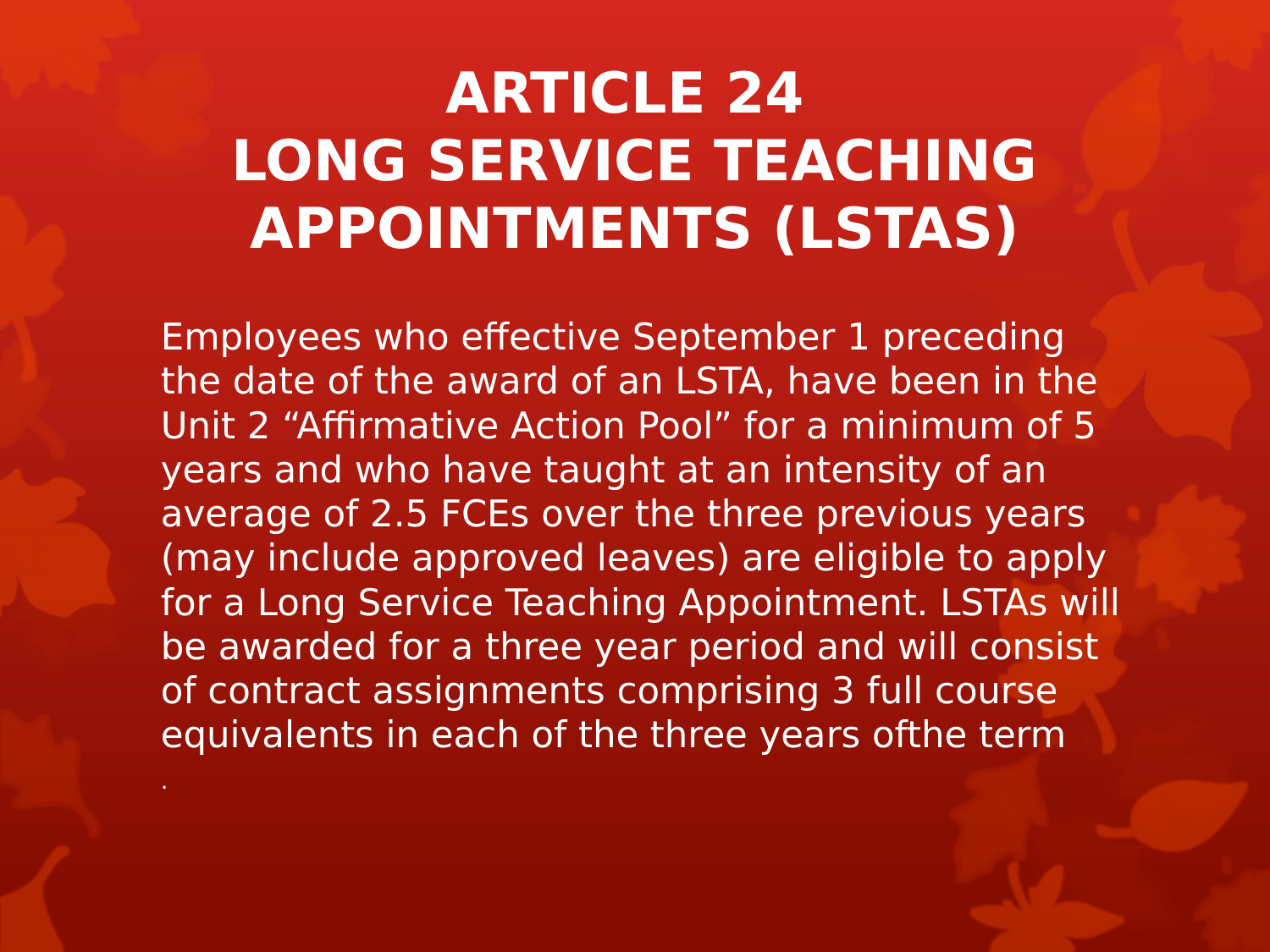

# ARTICLE 24 LONG SERVICE TEACHING APPOINTMENTS (LSTAS)
Employees who effective September 1 preceding the date of the award of an LSTA, have been in the Unit 2 “Affirmative Action Pool” for a minimum of 5 years and who have taught at an intensity of an average of 2.5 FCEs over the three previous years (may include approved leaves) are eligible to apply for a Long Service Teaching Appointment. LSTAs will be awarded for a three year period and will consist of contract assignments comprising 3 full course equivalents in each of the three years ofthe term
.